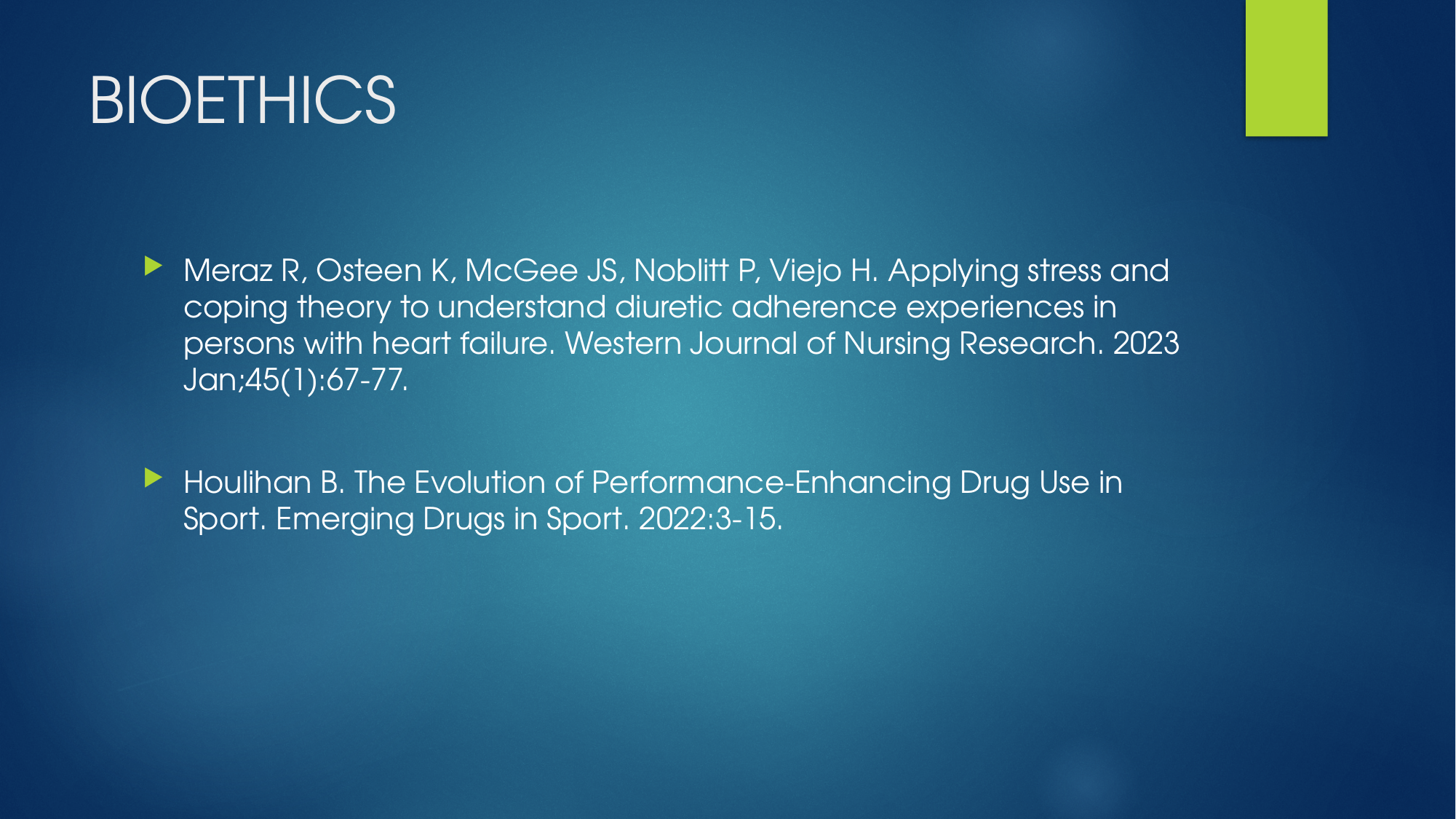

# BIOETHICS
Meraz R, Osteen K, McGee JS, Noblitt P, Viejo H. Applying stress and coping theory to understand diuretic adherence experiences in persons with heart failure. Western Journal of Nursing Research. 2023 Jan;45(1):67-77.

Houlihan B. The Evolution of Performance-Enhancing Drug Use in Sport. Emerging Drugs in Sport. 2022:3-15.